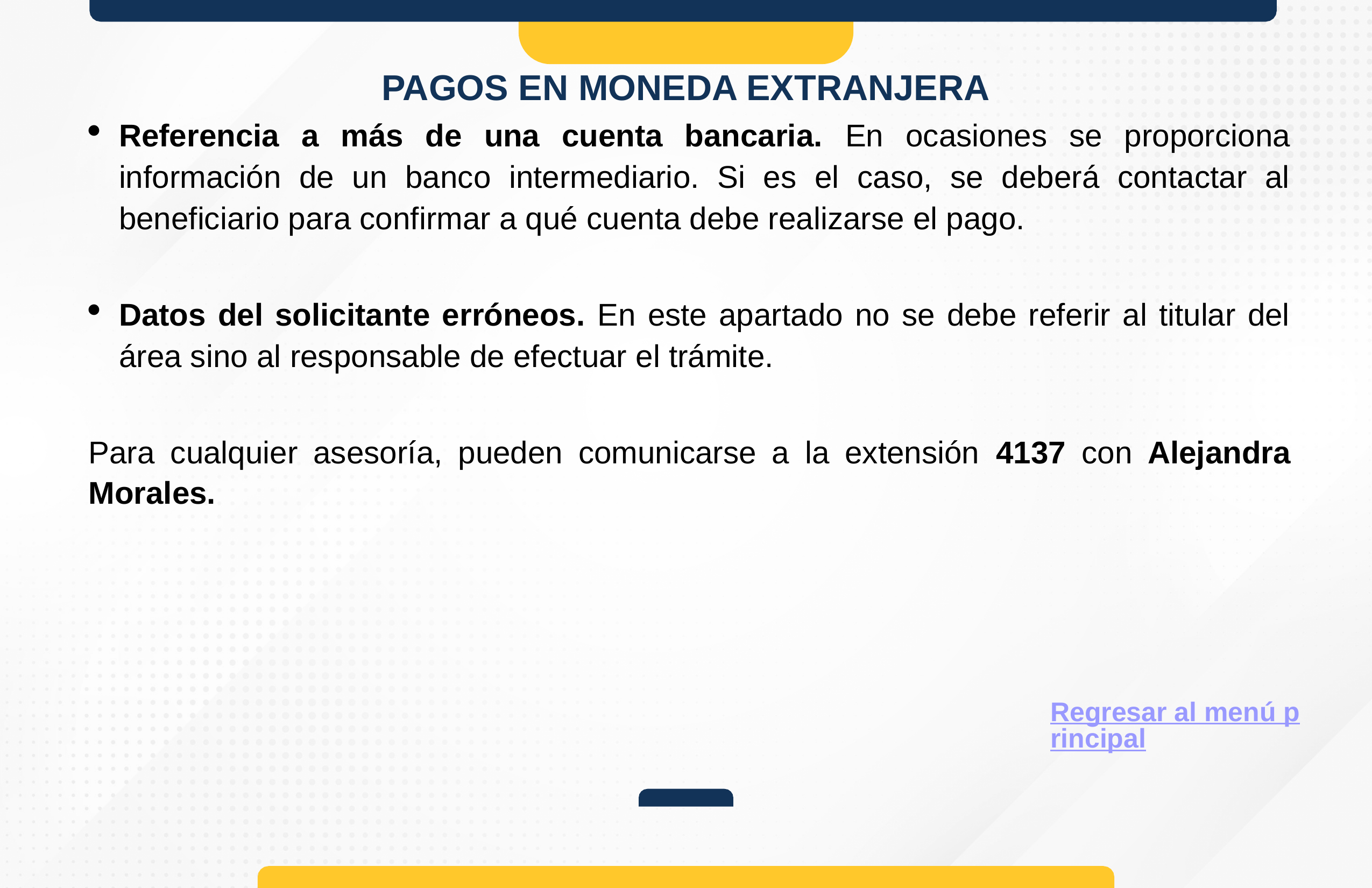

# PAGOS EN MONEDA EXTRANJERA
Referencia a más de una cuenta bancaria. En ocasiones se proporciona información de un banco intermediario. Si es el caso, se deberá contactar al beneficiario para confirmar a qué cuenta debe realizarse el pago.

Datos del solicitante erróneos. En este apartado no se debe referir al titular del área sino al responsable de efectuar el trámite.

Para cualquier asesoría, pueden comunicarse a la extensión 4137 con Alejandra Morales.
Regresar al menú principal